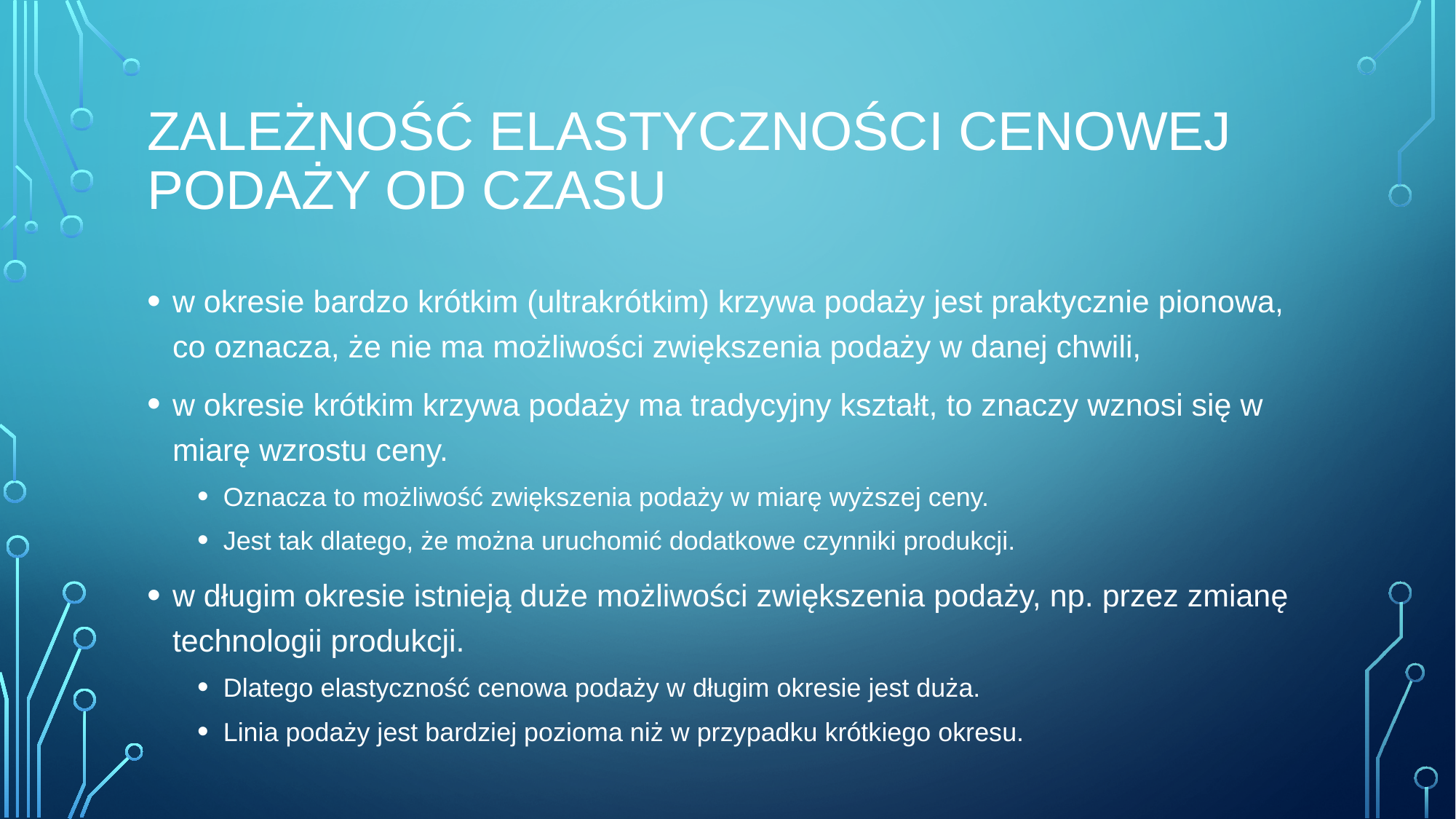

# Zależność elastyczności cenowej podaży od czasu
w okresie bardzo krótkim (ultrakrótkim) krzywa podaży jest praktycznie pionowa, co oznacza, że nie ma możliwości zwiększenia podaży w danej chwili,
w okresie krótkim krzywa podaży ma tradycyjny kształt, to znaczy wznosi się w miarę wzrostu ceny.
Oznacza to możliwość zwiększenia podaży w miarę wyższej ceny.
Jest tak dlatego, że można uruchomić dodatkowe czynniki produkcji.
w długim okresie istnieją duże możliwości zwiększenia podaży, np. przez zmianę technologii produkcji.
Dlatego elastyczność cenowa podaży w długim okresie jest duża.
Linia podaży jest bardziej pozioma niż w przypadku krótkiego okresu.